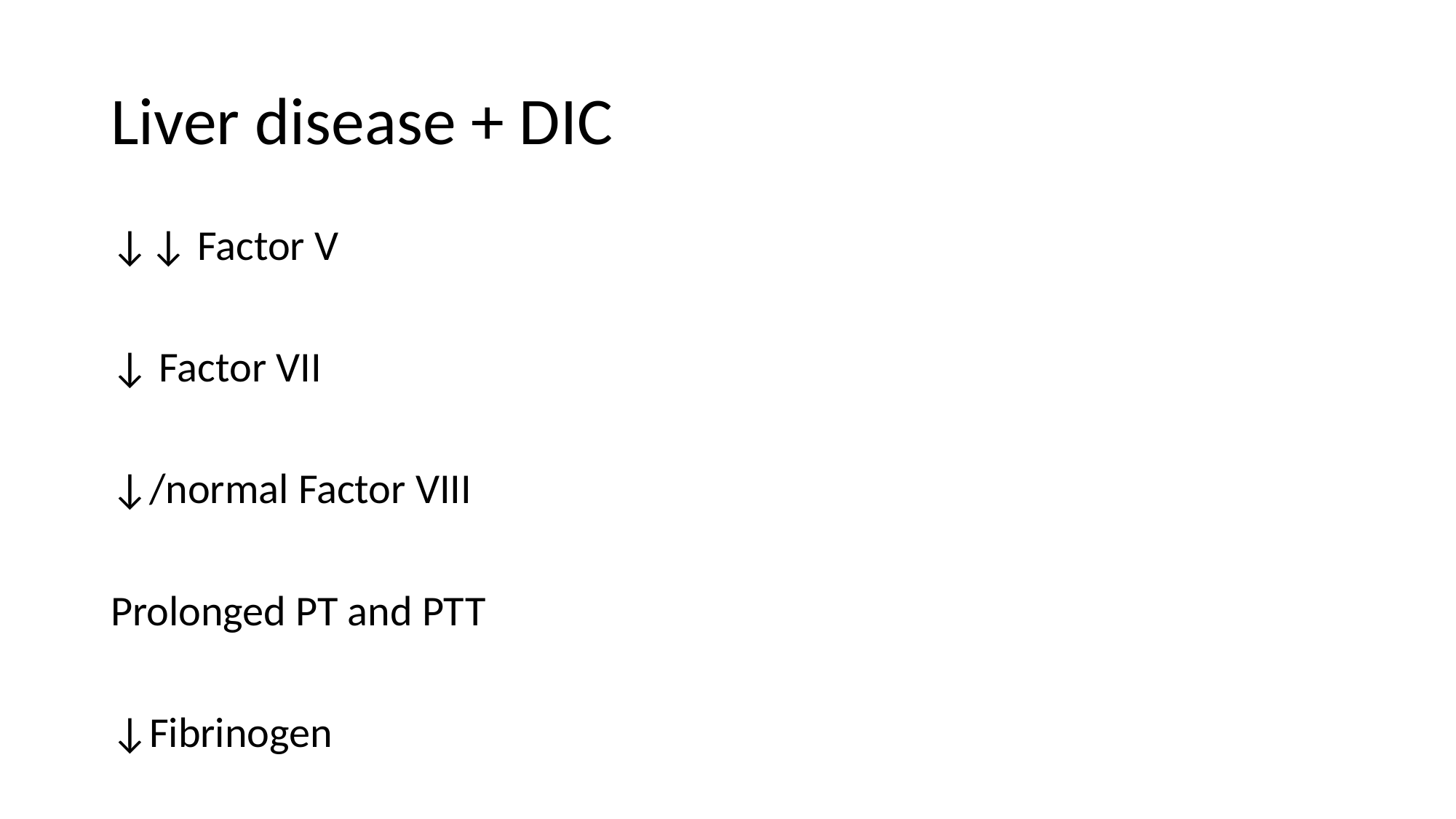

# Liver disease + DIC
↓↓ Factor V

↓ Factor VII

↓/normal Factor VIII

Prolonged PT and PTT

↓Fibrinogen